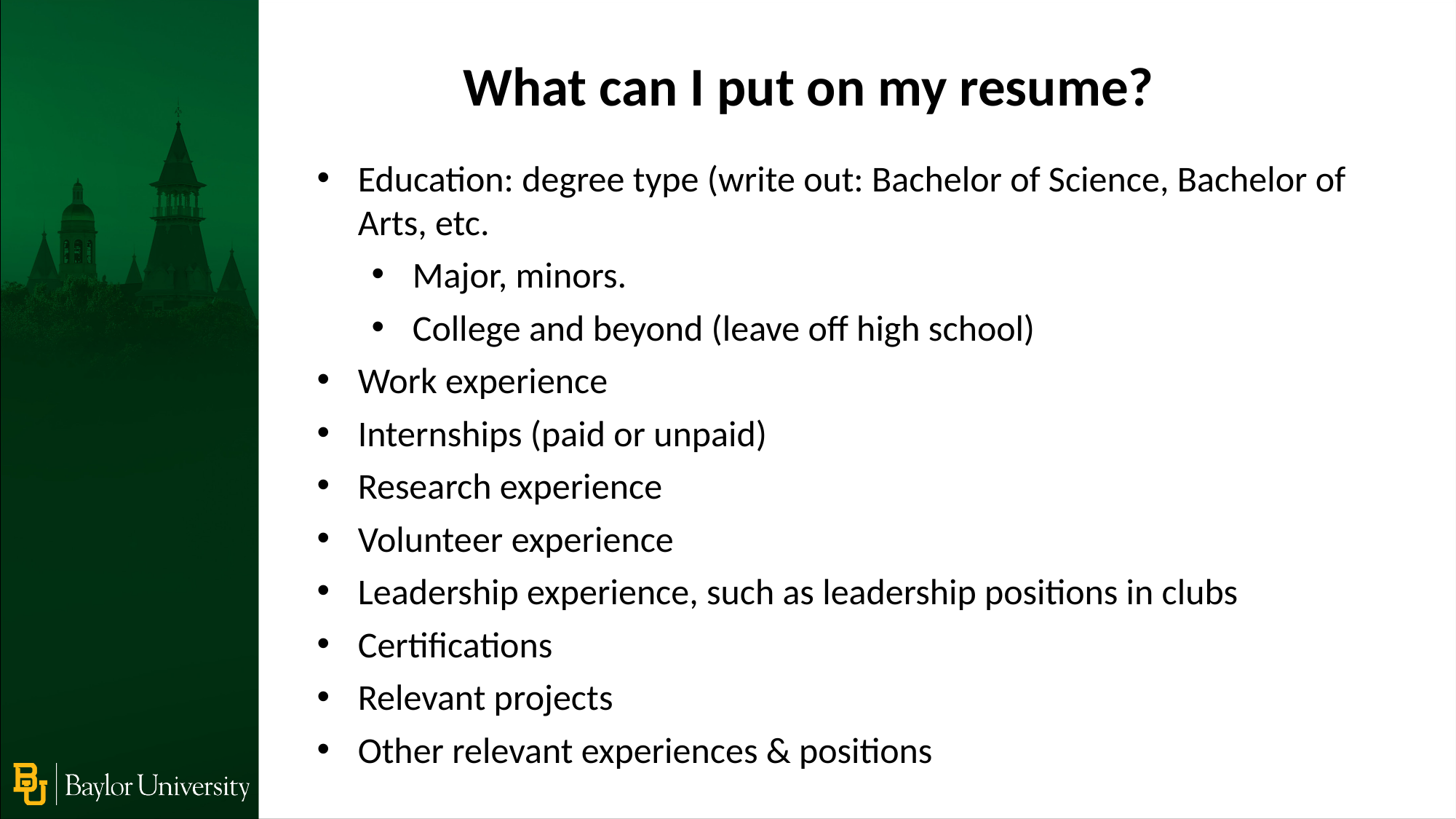

What can I put on my resume?

Education: degree type (write out: Bachelor of Science, Bachelor of Arts, etc.
Major, minors.
College and beyond (leave off high school)
Work experience
Internships (paid or unpaid)
Research experience
Volunteer experience
Leadership experience, such as leadership positions in clubs
Certifications
Relevant projects
Other relevant experiences & positions